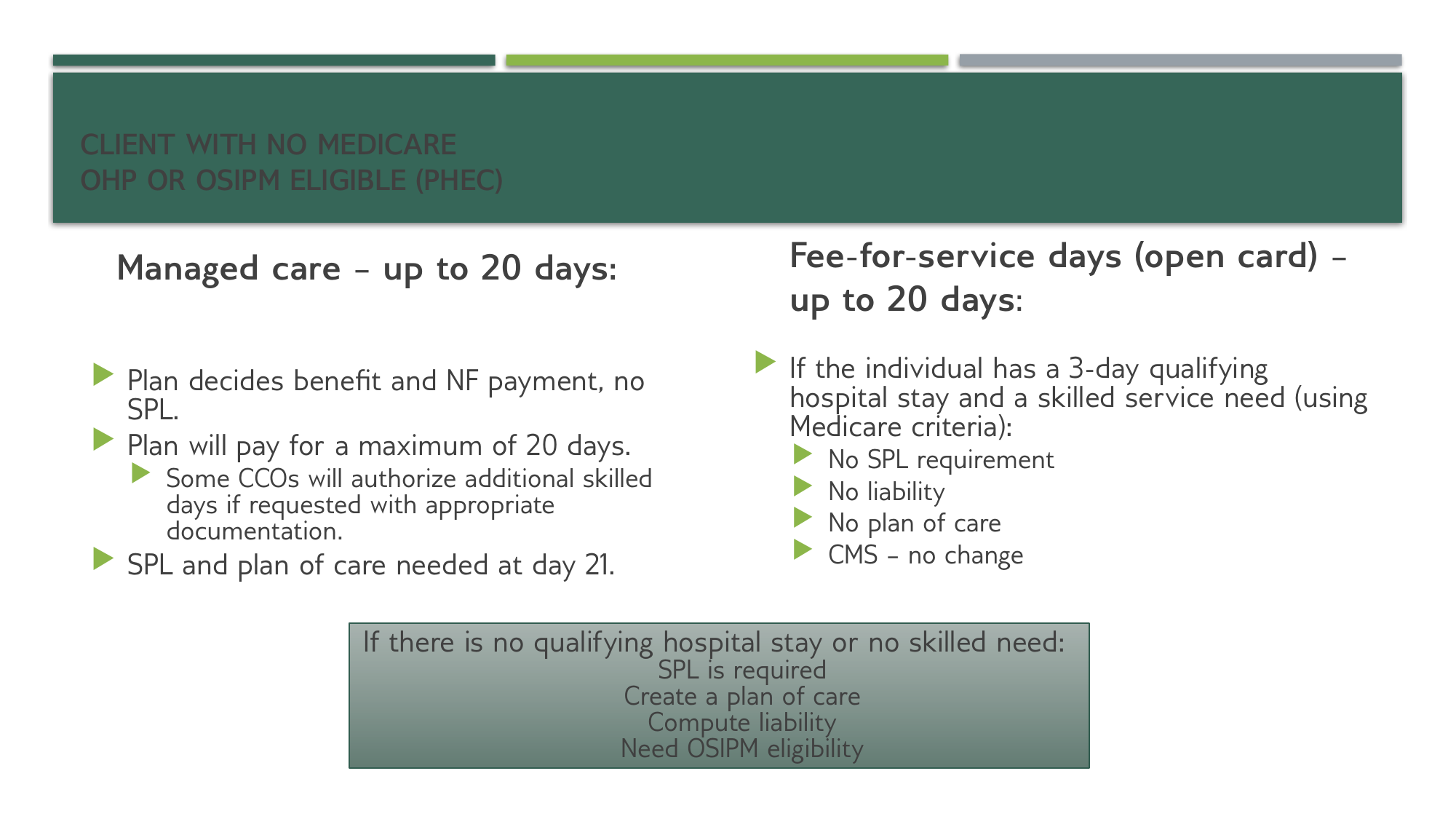

# Client with no Medicare OHP or OSIPM eligible (PHEC)
Managed care – up to 20 days:

Plan decides benefit and NF payment, no SPL.
Plan will pay for a maximum of 20 days.
Some CCOs will authorize additional skilled days if requested with appropriate documentation.
SPL and plan of care needed at day 21.
If the individual has a 3-day qualifying hospital stay and a skilled service need (using Medicare criteria):
No SPL requirement
No liability
No plan of care
CMS – no change

Fee-for-service days (open card) – up to 20 days:

If there is no qualifying hospital stay or no skilled need:
SPL is required
Create a plan of care
Compute liability
Need OSIPM eligibility